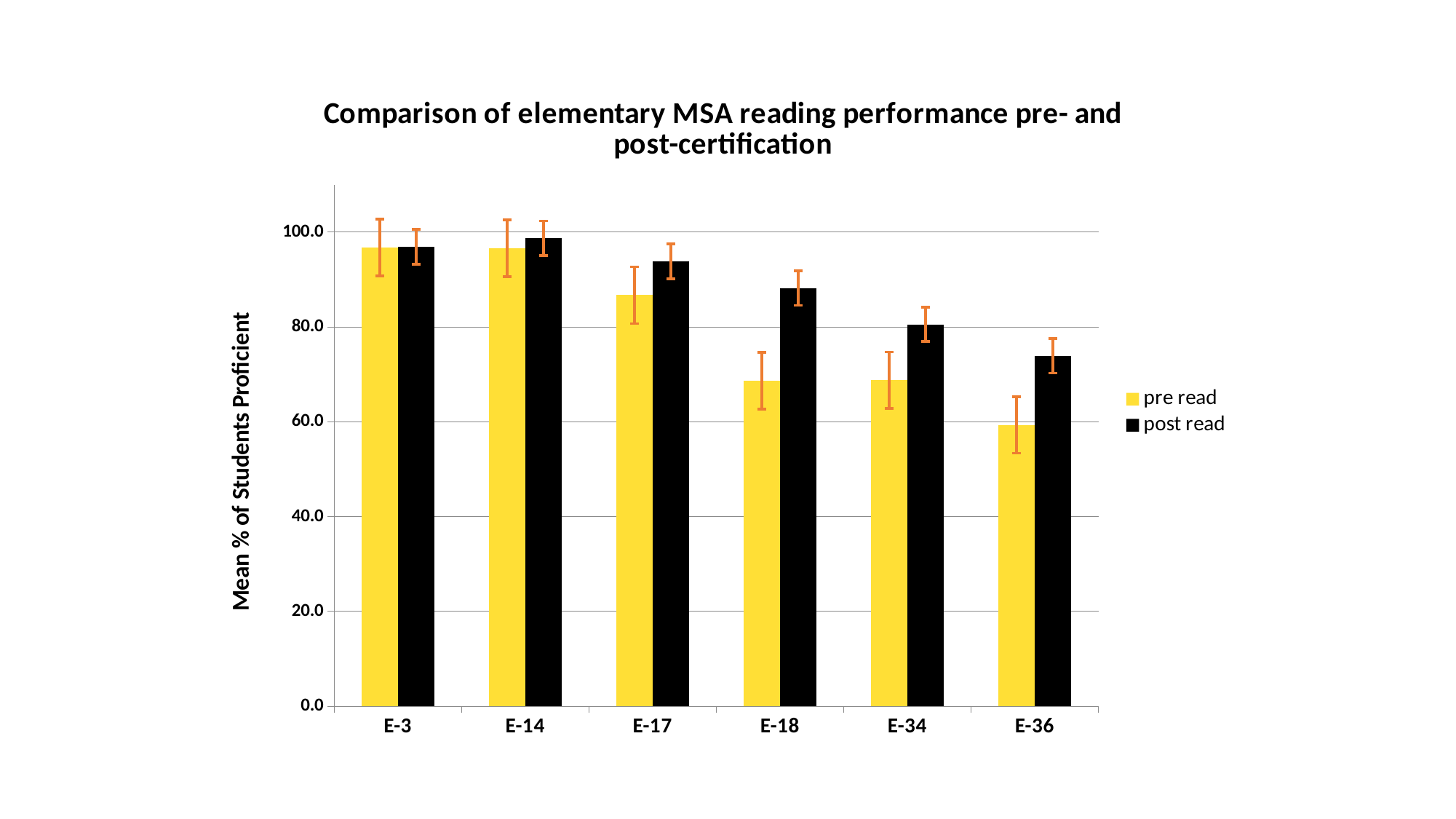

### Chart: Comparison of elementary MSA reading performance pre- and post-certification

| Category | pre read | post read |
|---|---|---|
| E-3 | 96.75 | 96.91666666666669 |
| E-14 | 96.61666666666667 | 98.71666666666665 |
| E-17 | 86.7 | 93.85 |
| E-18 | 68.66666666666667 | 88.18333333333332 |
| E-34 | 68.75 | 80.55 |
| E-36 | 59.325 | 73.925 |